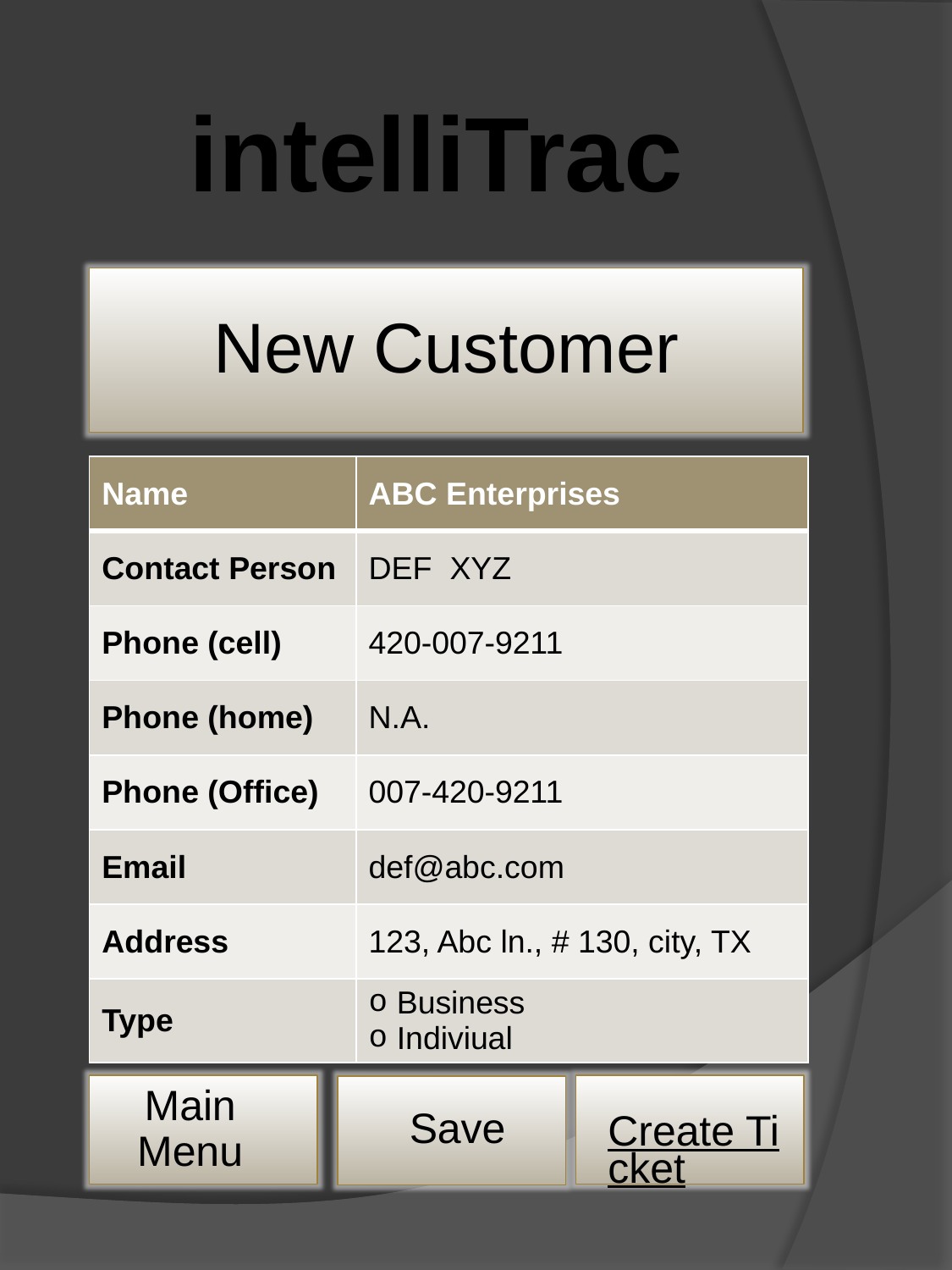

#
intelliTrac

New Customer

| Name | ABC Enterprises |
| --- | --- |
| Contact Person | DEF XYZ |
| Phone (cell) | 420-007-9211 |
| Phone (home) | N.A. |
| Phone (Office) | 007-420-9211 |
| Email | def@abc.com |
| Address | 123, Abc ln., # 130, city, TX |
| Type | Business Indiviual |

Main Menu
Save

Create Ticket